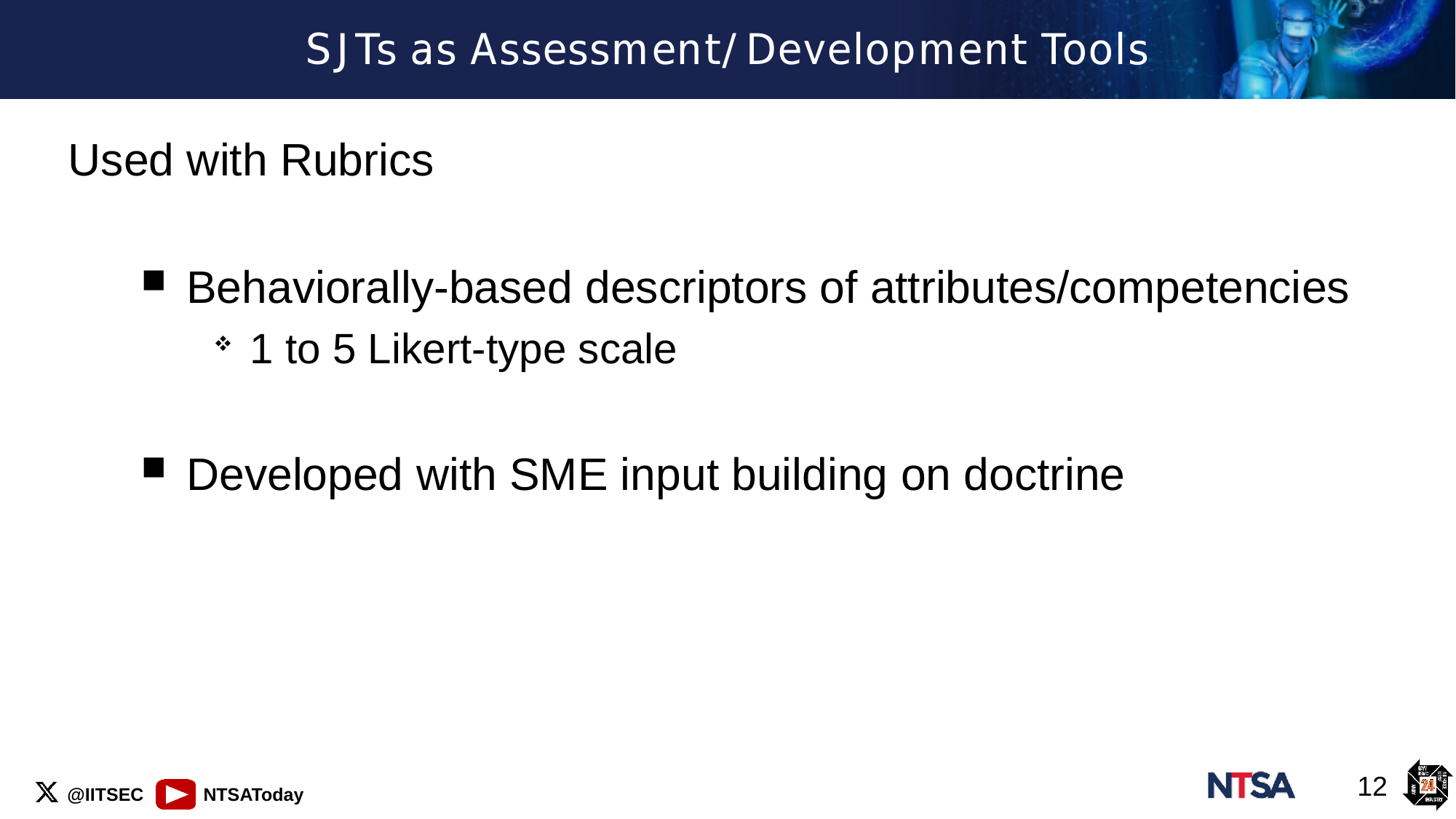

# SJTs as Assessment/Development Tools
Used with Rubrics

Behaviorally-based descriptors of attributes/competencies
1 to 5 Likert-type scale

Developed with SME input building on doctrine

12